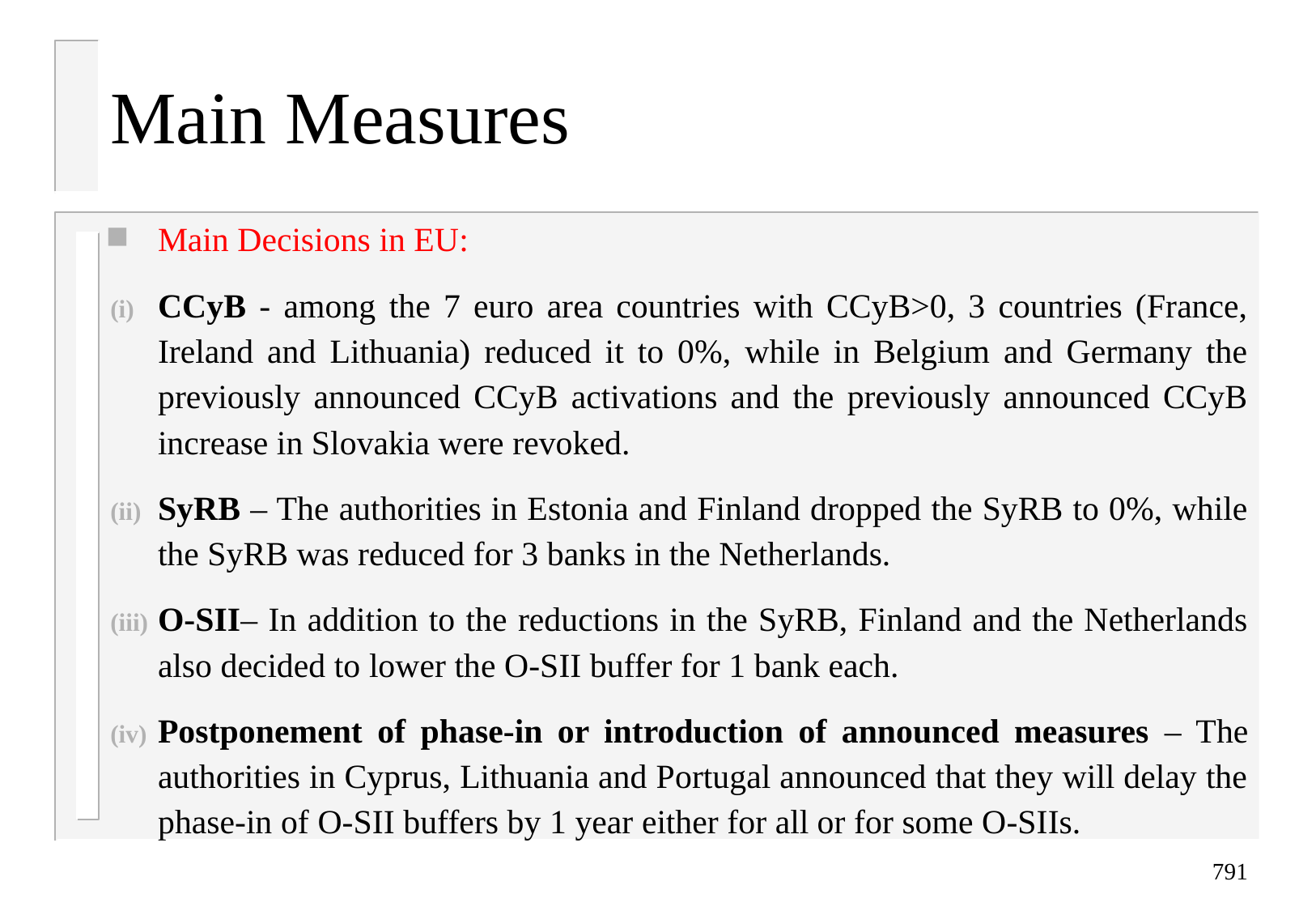

# Main Measures
Main Decisions in EU:
CCyB - among the 7 euro area countries with CCyB>0, 3 countries (France, Ireland and Lithuania) reduced it to 0%, while in Belgium and Germany the previously announced CCyB activations and the previously announced CCyB increase in Slovakia were revoked.
SyRB – The authorities in Estonia and Finland dropped the SyRB to 0%, while the SyRB was reduced for 3 banks in the Netherlands.
O-SII– In addition to the reductions in the SyRB, Finland and the Netherlands also decided to lower the O-SII buffer for 1 bank each.
Postponement of phase-in or introduction of announced measures – The authorities in Cyprus, Lithuania and Portugal announced that they will delay the phase-in of O-SII buffers by 1 year either for all or for some O-SIIs.
791